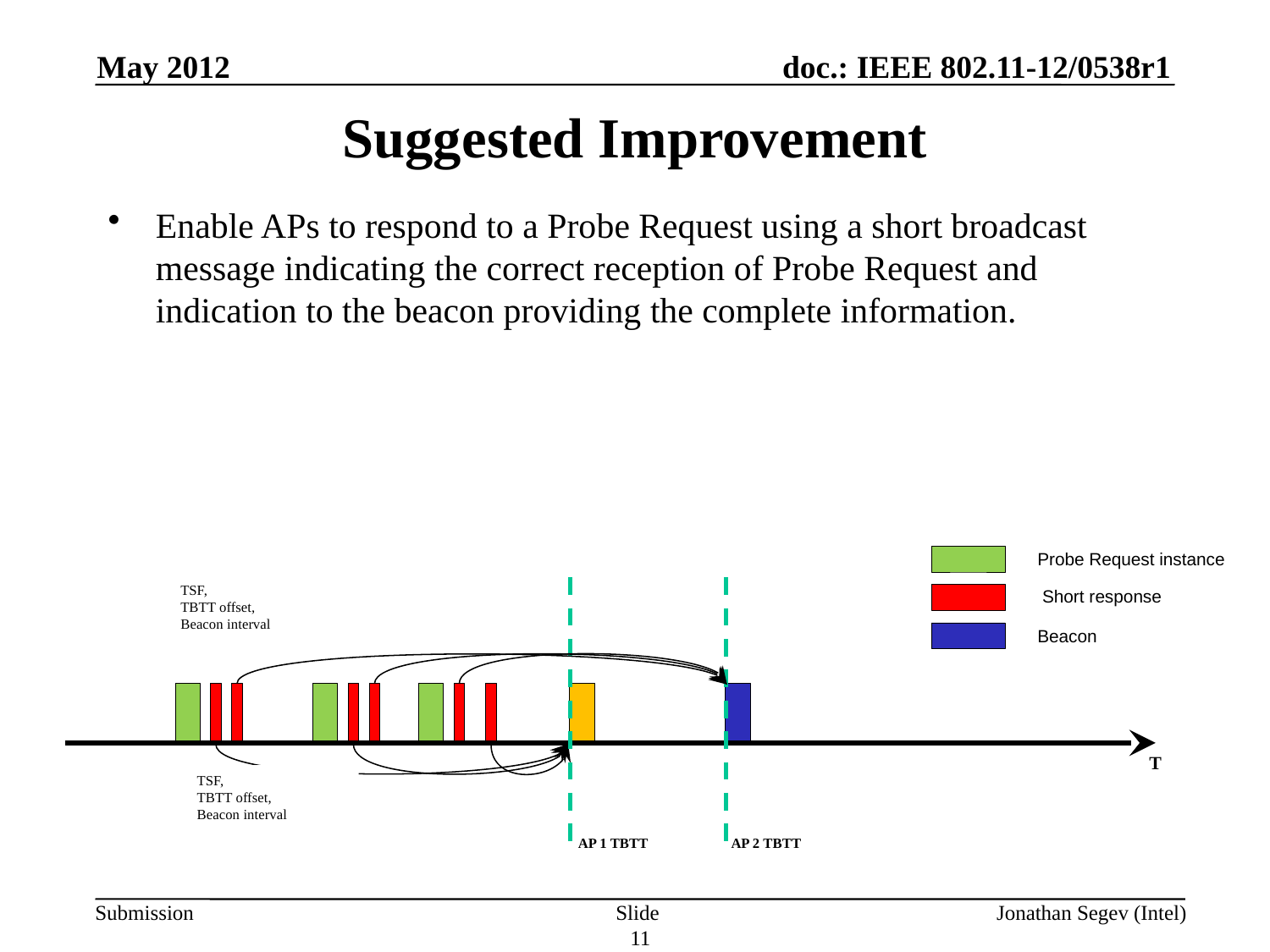

May 2012
# Suggested Improvement
Enable APs to respond to a Probe Request using a short broadcast message indicating the correct reception of Probe Request and indication to the beacon providing the complete information.

Probe Request instance

 Short response

Beacon
TSF,
TBTT offset,
Beacon interval

T
TSF,
TBTT offset,
Beacon interval

AP 1 TBTT
AP 2 TBTT
Slide 11
Jonathan Segev (Intel)